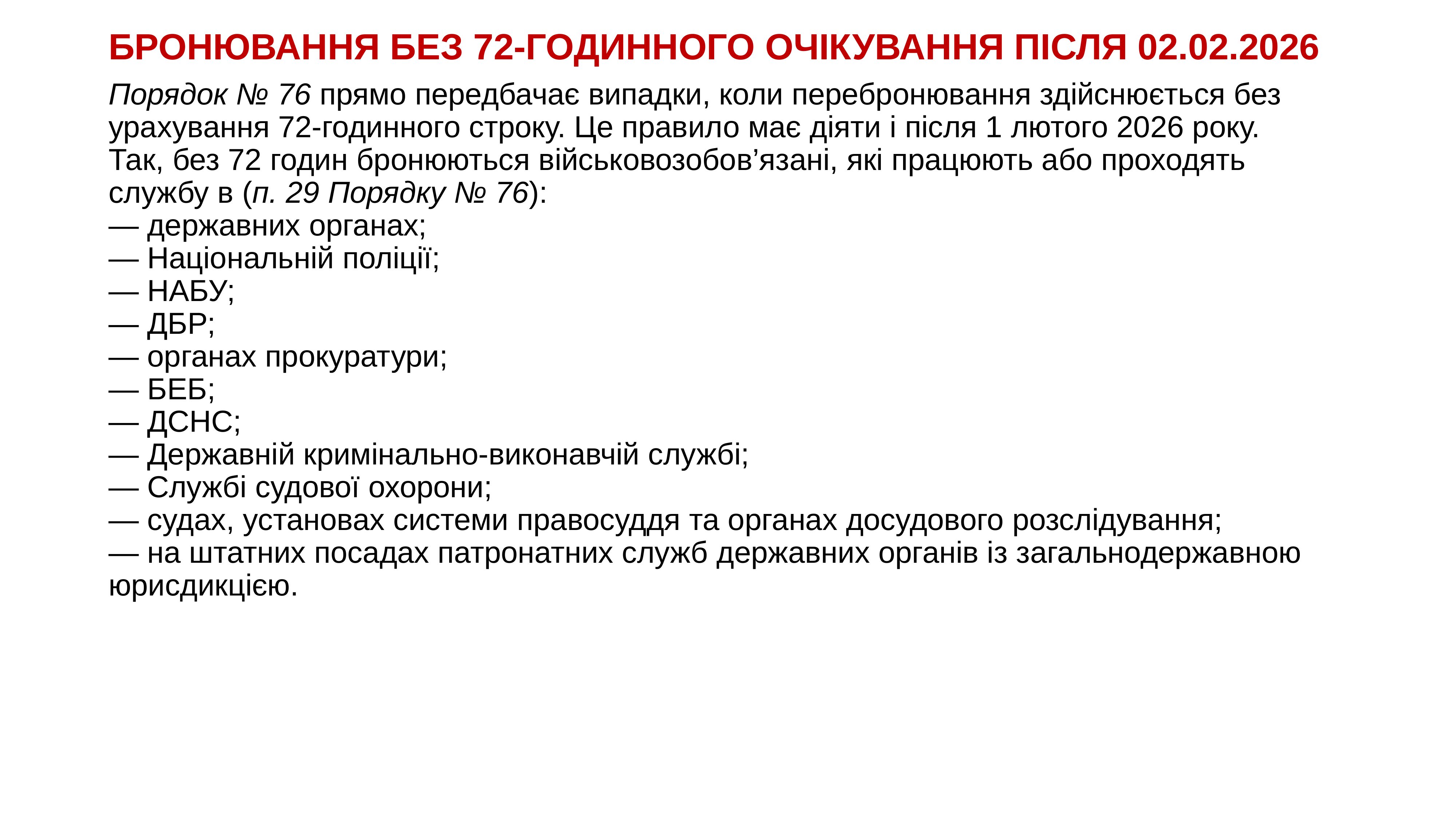

# БРОНЮВАННЯ БЕЗ 72-ГОДИННОГО ОЧІКУВАННЯ ПІСЛЯ 02.02.2026
Порядок № 76 прямо передбачає випадки, коли перебронювання здійснюється без урахування 72-годинного строку. Це правило має діяти і після 1 лютого 2026 року.
Так, без 72 годин бронюються військовозобов’язані, які працюють або проходять службу в (п. 29 Порядку № 76):
— державних органах;
— Національній поліції;
— НАБУ;
— ДБР;
— органах прокуратури;
— БЕБ;
— ДСНС;
— Державній кримінально-виконавчій службі;
— Службі судової охорони;
— судах, установах системи правосуддя та органах досудового розслідування;
— на штатних посадах патронатних служб державних органів із загальнодержавною юрисдикцією.

KAZNACHEI
14